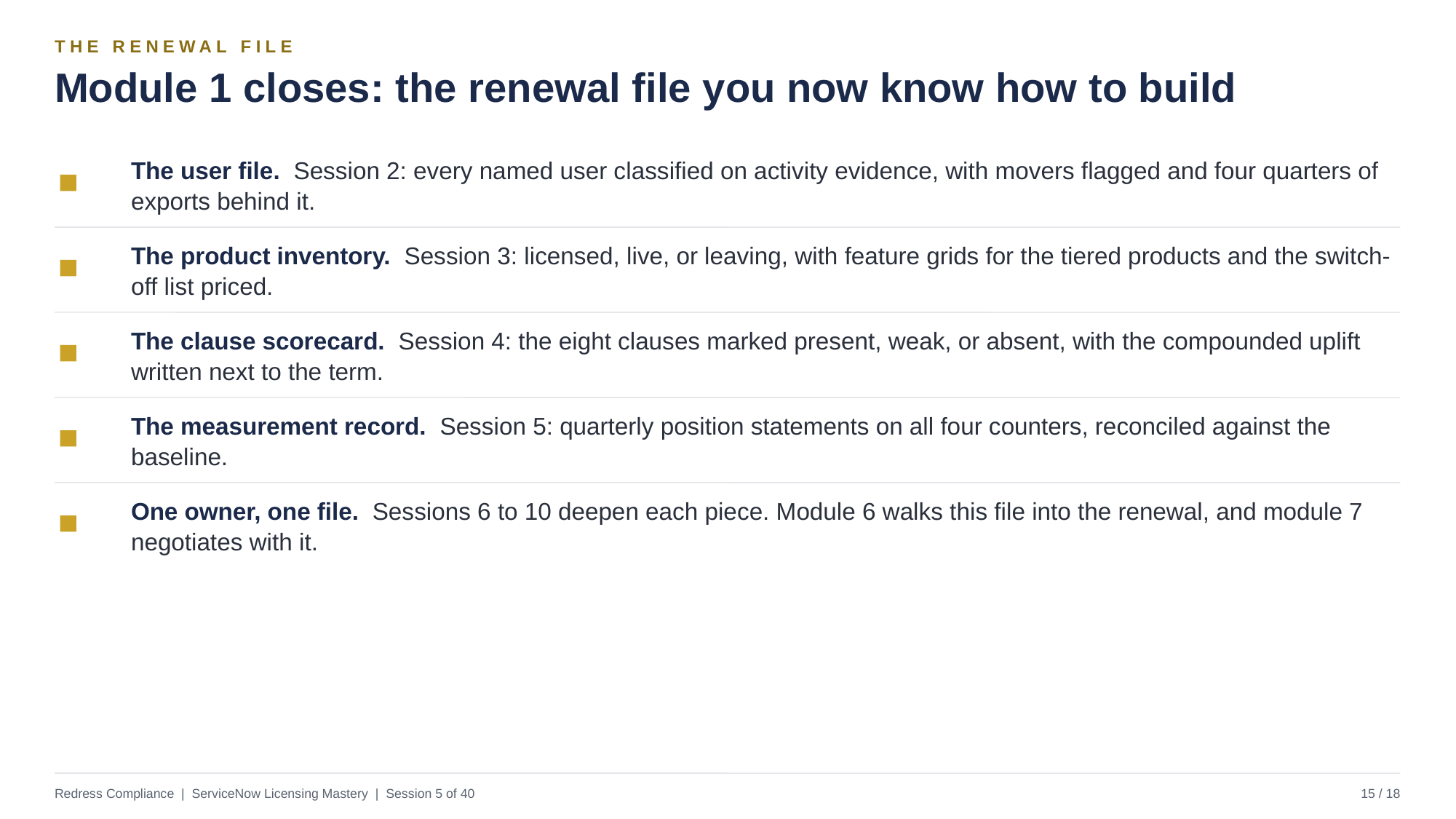

THE RENEWAL FILE
Module 1 closes: the renewal file you now know how to build
The user file.  Session 2: every named user classified on activity evidence, with movers flagged and four quarters of exports behind it.

The product inventory.  Session 3: licensed, live, or leaving, with feature grids for the tiered products and the switch-off list priced.

The clause scorecard.  Session 4: the eight clauses marked present, weak, or absent, with the compounded uplift written next to the term.

The measurement record.  Session 5: quarterly position statements on all four counters, reconciled against the baseline.

One owner, one file.  Sessions 6 to 10 deepen each piece. Module 6 walks this file into the renewal, and module 7 negotiates with it.

Redress Compliance  |  ServiceNow Licensing Mastery  |  Session 5 of 40
15 / 18